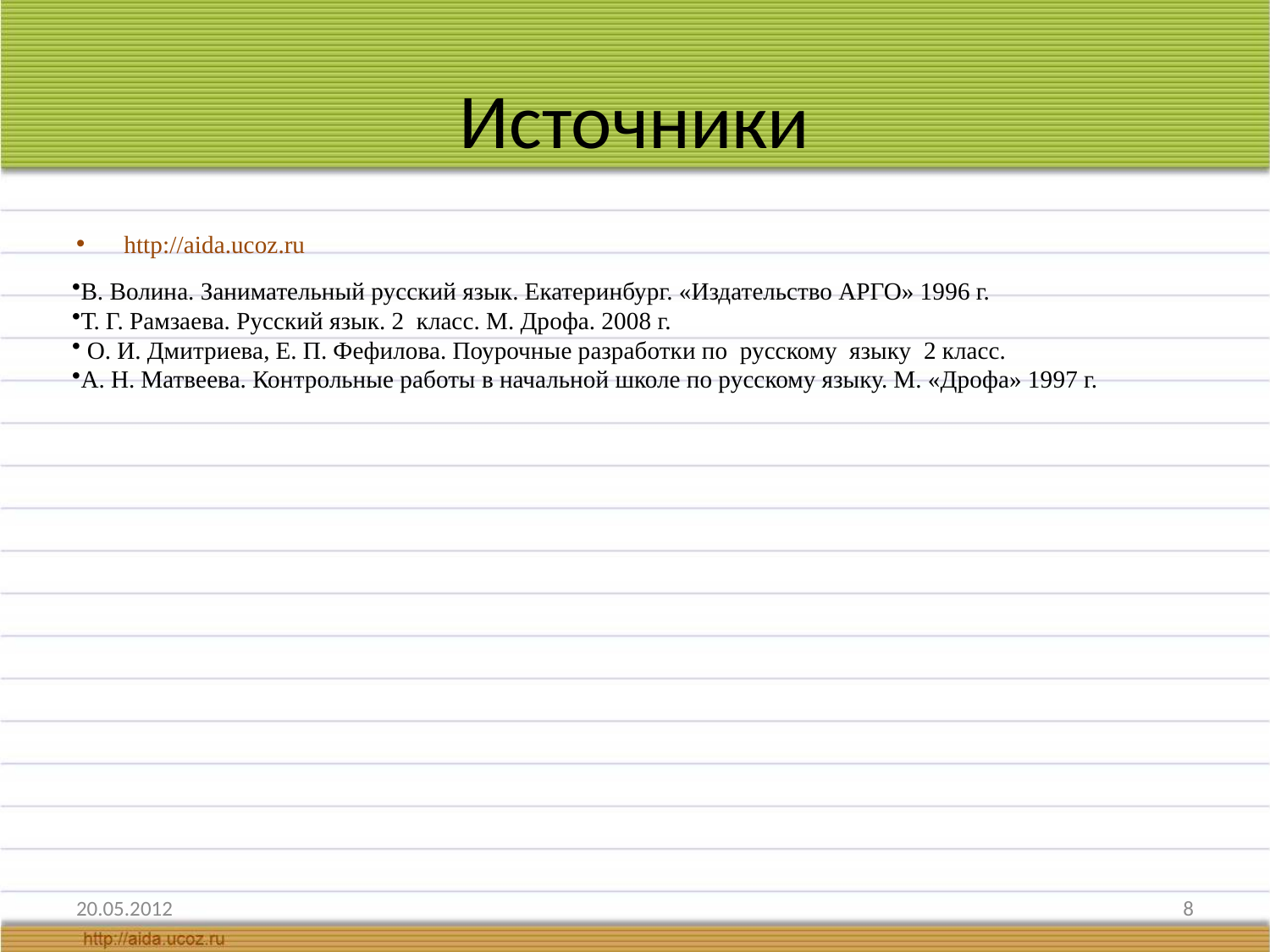

# Источники
http://aida.ucoz.ru
В. Волина. Занимательный русский язык. Екатеринбург. «Издательство АРГО» 1996 г.
Т. Г. Рамзаева. Русский язык. 2  класс. М. Дрофа. 2008 г.
 О. И. Дмитриева, Е. П. Фефилова. Поурочные разработки по  русскому  языку  2 класс.
А. Н. Матвеева. Контрольные работы в начальной школе по русскому языку. М. «Дрофа» 1997 г.

20.05.2012
8